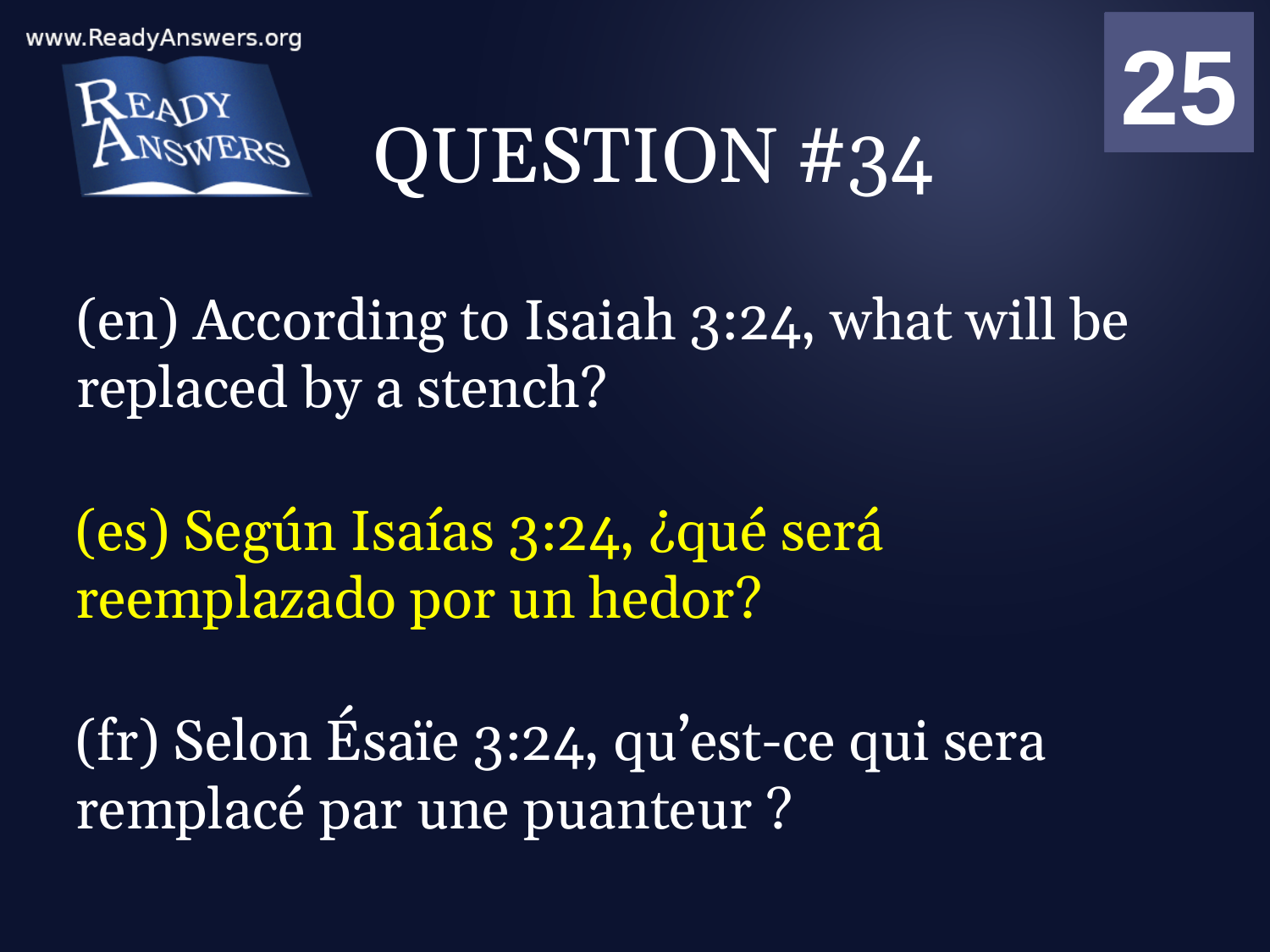

01
02
03
04
05
06
07
08
09
10
11
12
13
14
15
16
17
18
19
20
21
22
23
24
25
00
# QUESTION #34
(en) According to Isaiah 3:24, what will be replaced by a stench?
(es) Según Isaías 3:24, ¿qué será reemplazado por un hedor?
(fr) Selon Ésaïe 3:24, qu’est-ce qui sera remplacé par une puanteur ?